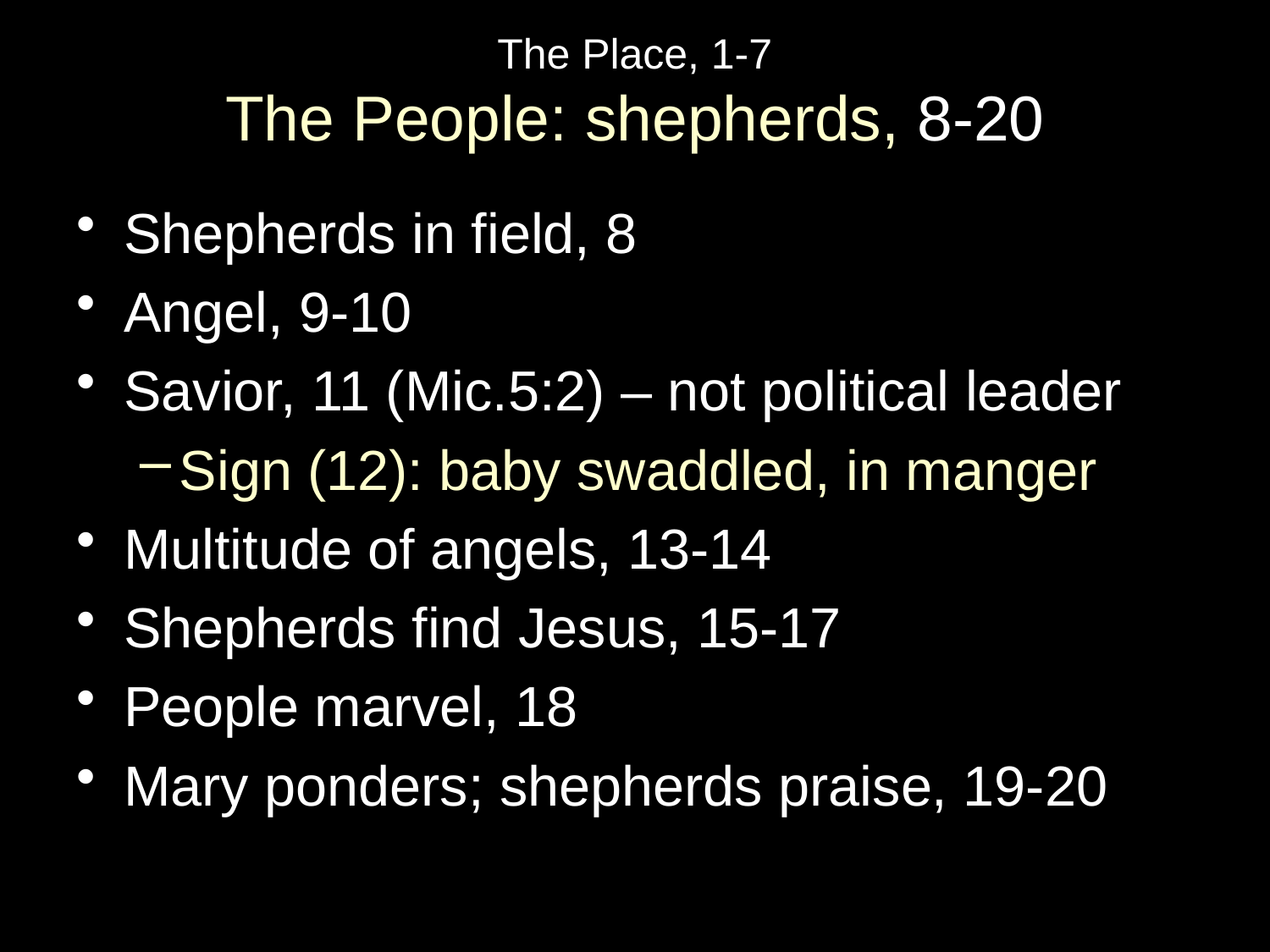

# The Place, 1-7 The People: shepherds, 8-20
Shepherds in field, 8
Angel, 9-10
Savior, 11 (Mic.5:2) – not political leader
Sign (12): baby swaddled, in manger
Multitude of angels, 13-14
Shepherds find Jesus, 15-17
People marvel, 18
Mary ponders; shepherds praise, 19-20